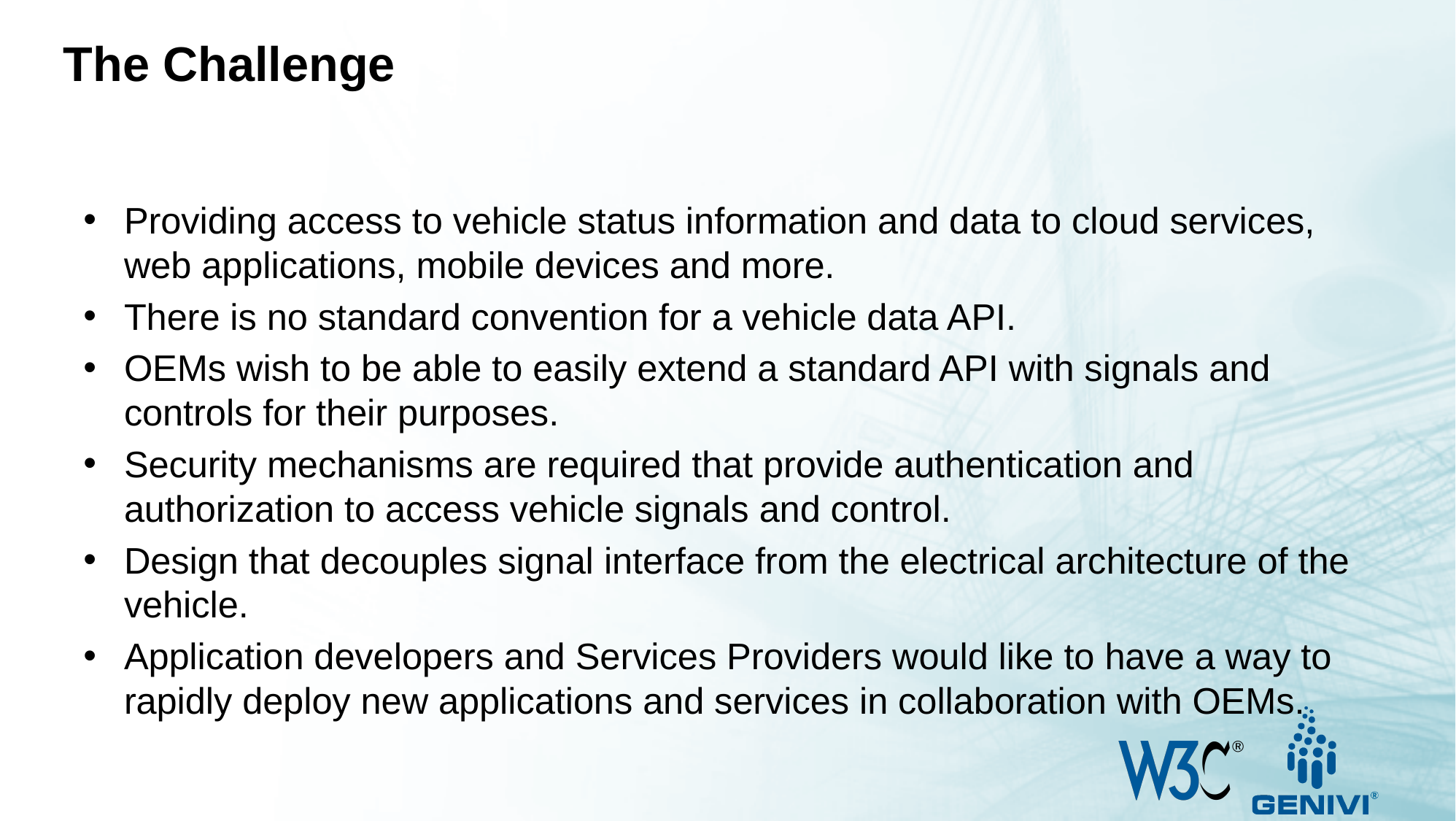

The Challenge
Providing access to vehicle status information and data to cloud services, web applications, mobile devices and more.
There is no standard convention for a vehicle data API.
OEMs wish to be able to easily extend a standard API with signals and controls for their purposes.
Security mechanisms are required that provide authentication and authorization to access vehicle signals and control.
Design that decouples signal interface from the electrical architecture of the vehicle.
Application developers and Services Providers would like to have a way to rapidly deploy new applications and services in collaboration with OEMs.